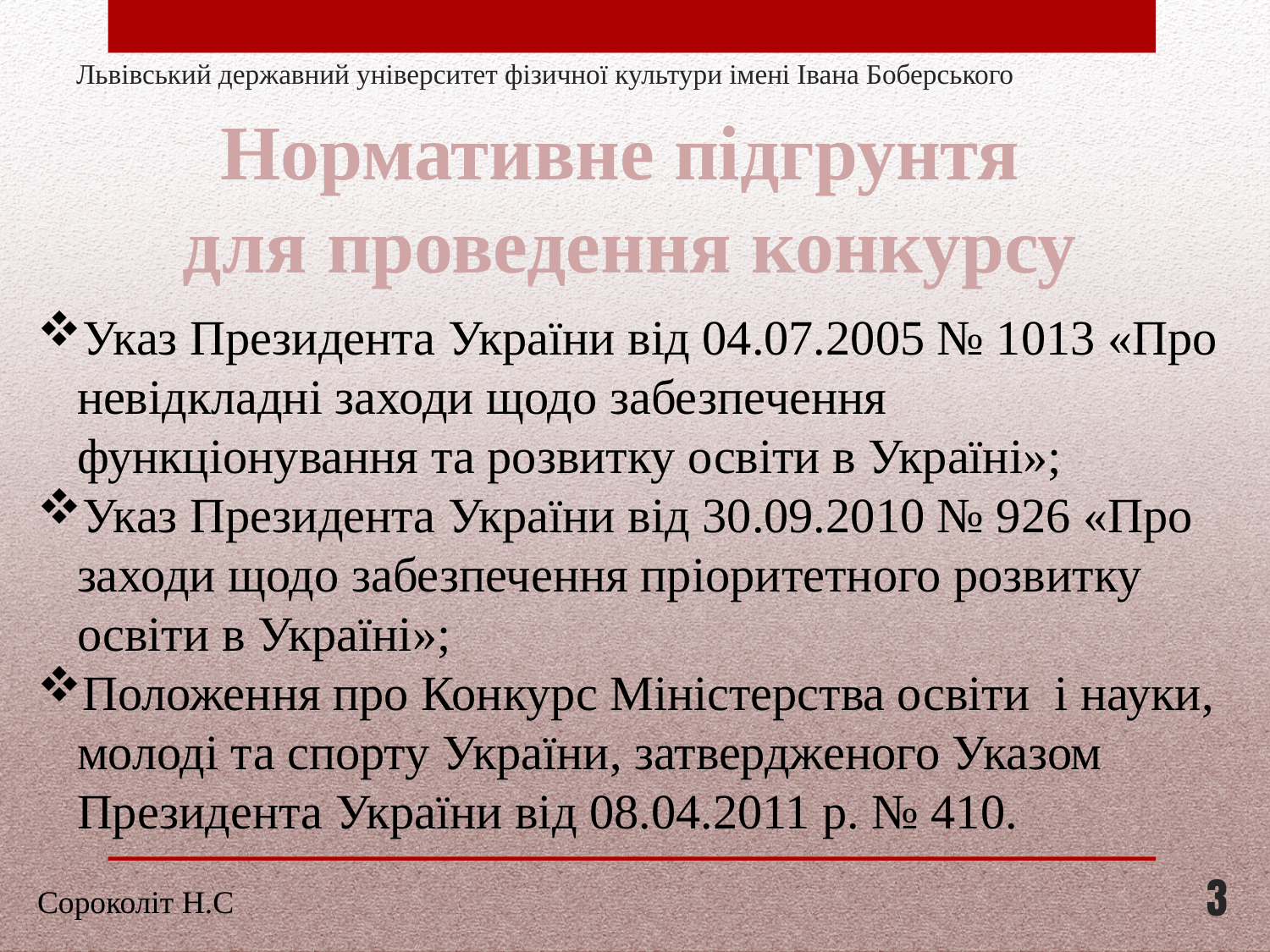

# Львівський державний університет фізичної культури імені Івана Боберського
Нормативне підгрунтя
для проведення конкурсу
Указ Президента України від 04.07.2005 № 1013 «Про невідкладні заходи щодо забезпечення функціонування та розвитку освіти в Україні»;
Указ Президента України від 30.09.2010 № 926 «Про заходи щодо забезпечення пріоритетного розвитку освіти в Україні»;
Положення про Конкурс Міністерства освіти  і науки, молоді та спорту України, затвердженого Указом Президента України від 08.04.2011 р. № 410.
Сороколіт Н.С
3